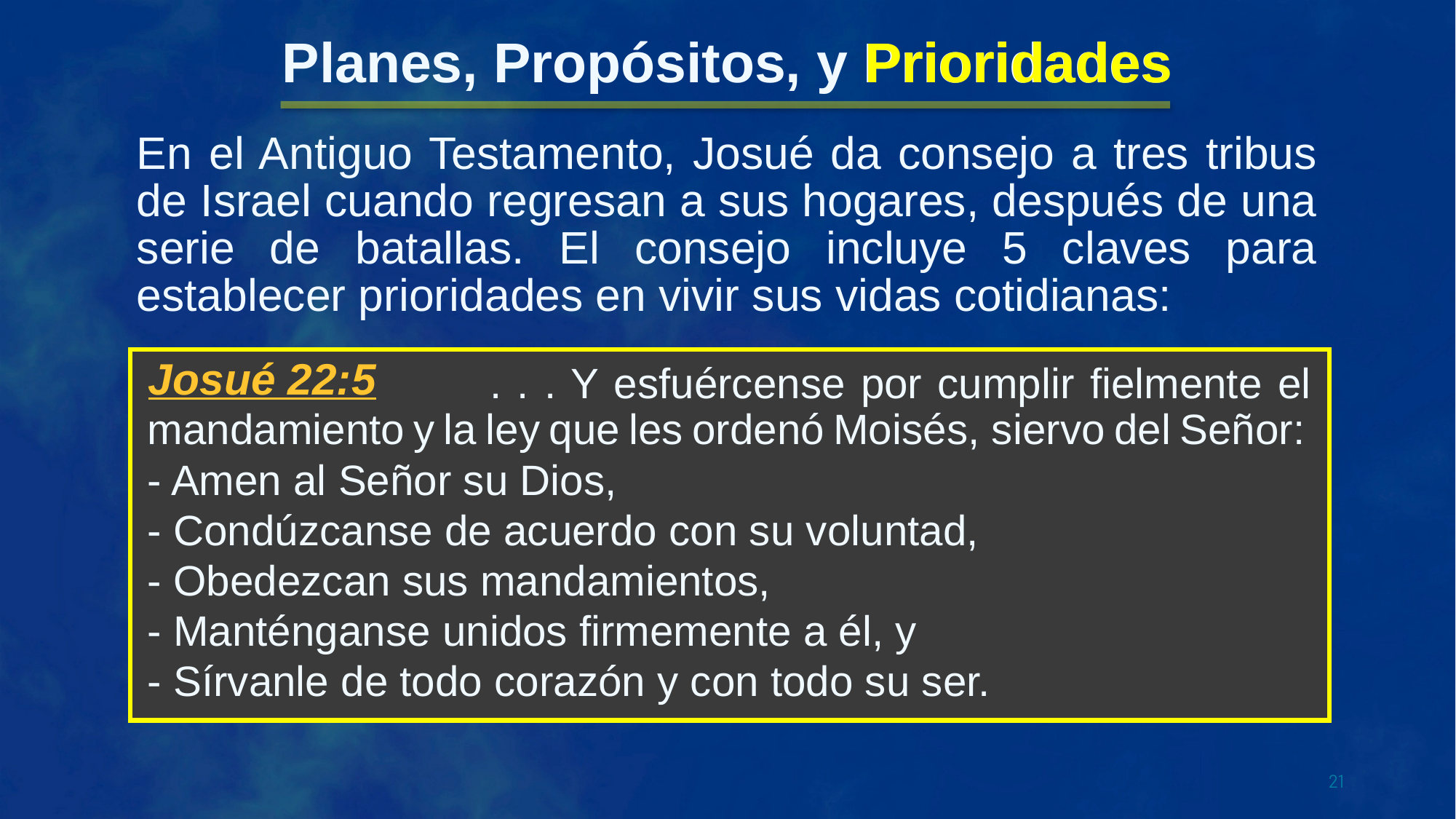

Prioridades
Planes, Propósitos, y Prioridades

En el Antiguo Testamento, Josué da consejo a tres tribus de Israel cuando regresan a sus hogares, después de una serie de batallas. El consejo incluye 5 claves para establecer prioridades en vivir sus vidas cotidianas:
                      . . . Y esfuércense por cumplir fielmente el mandamiento y la ley que les ordenó Moisés, siervo del Señor:

- Amen al Señor su Dios,
- Condúzcanse de acuerdo con su voluntad,
- Obedezcan sus mandamientos,
- Manténganse unidos firmemente a él, y
- Sírvanle de todo corazón y con todo su ser.
Josué 22:5